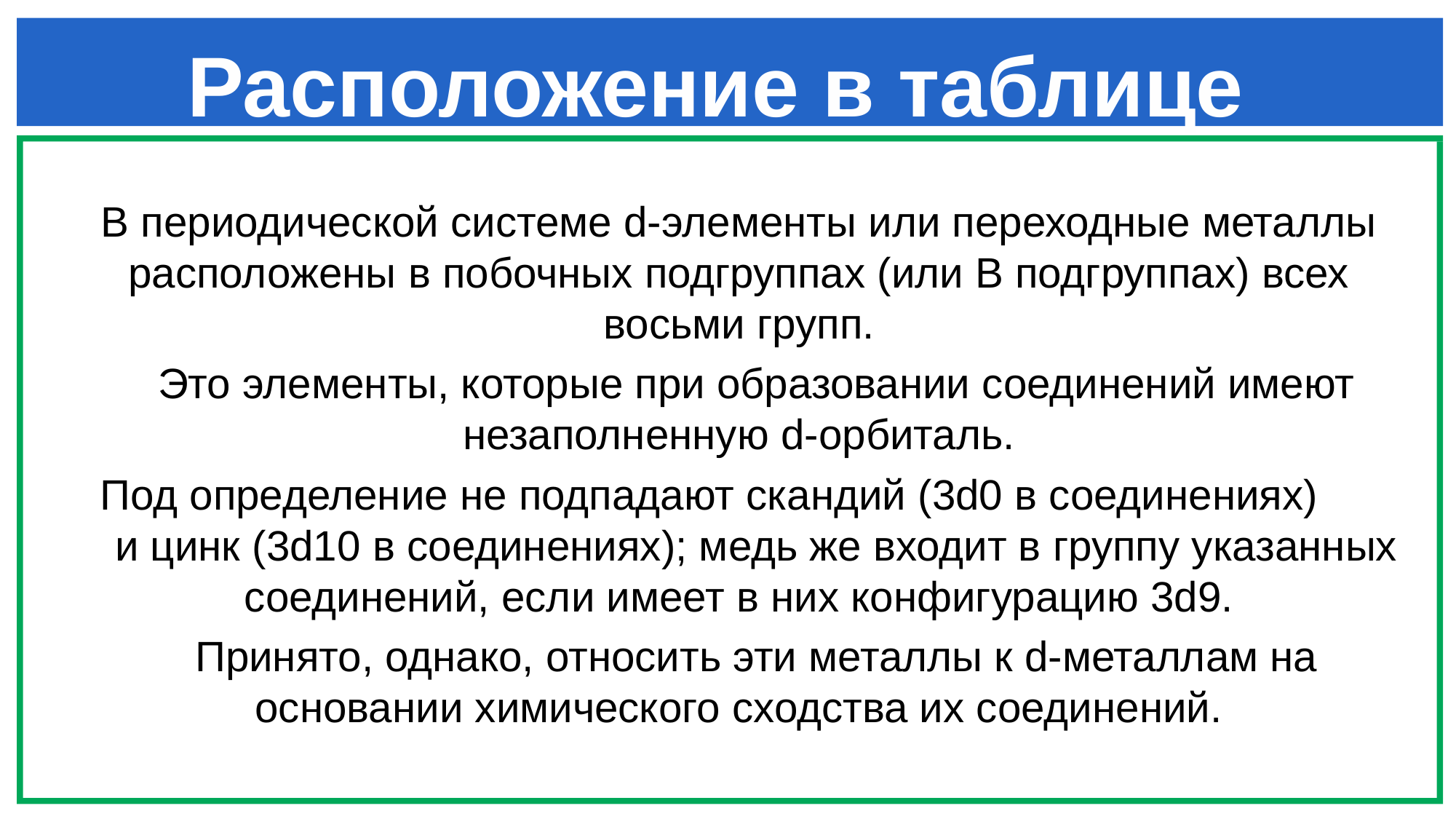

# Расположение в таблице

В периодической системе d-элементы или переходные металлы расположены в побочных подгруппах (или В подгруппах) всех восьми групп.
   Это элементы, которые при образовании соединений имеют незаполненную d-орбиталь.
   Под определение не подпадают скандий (3d0 в соединениях)            и цинк (3d10 в соединениях); медь же входит в группу указанных соединений, если имеет в них конфигурацию 3d9.
   Принято, однако, относить эти металлы к d-металлам на основании химического сходства их соединений.